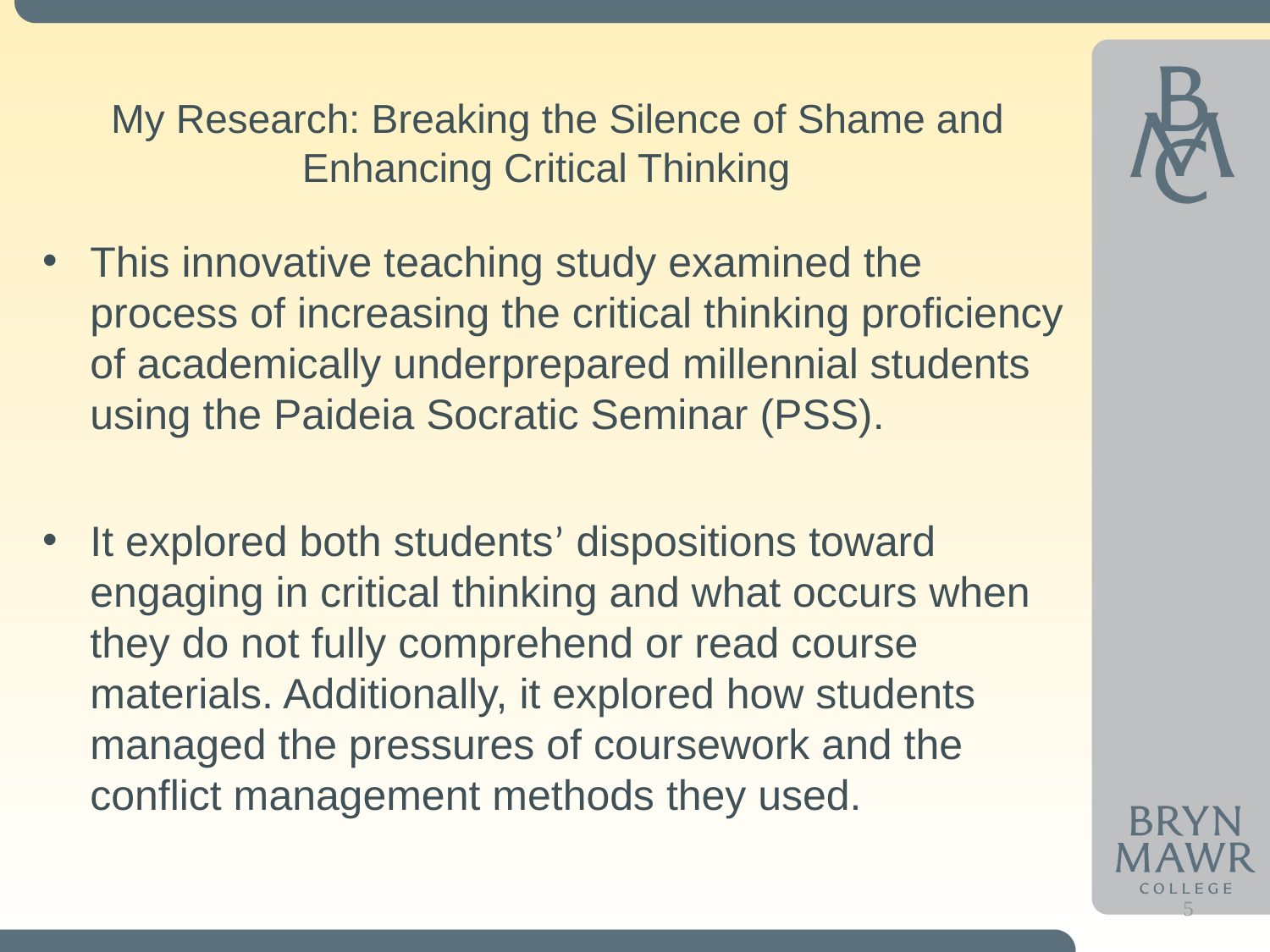

# My Research: Breaking the Silence of Shame and Enhancing Critical Thinking
This innovative teaching study examined the process of increasing the critical thinking proficiency of academically underprepared millennial students using the Paideia Socratic Seminar (PSS).

It explored both students’ dispositions toward engaging in critical thinking and what occurs when they do not fully comprehend or read course materials. Additionally, it explored how students managed the pressures of coursework and the conflict management methods they used.

5